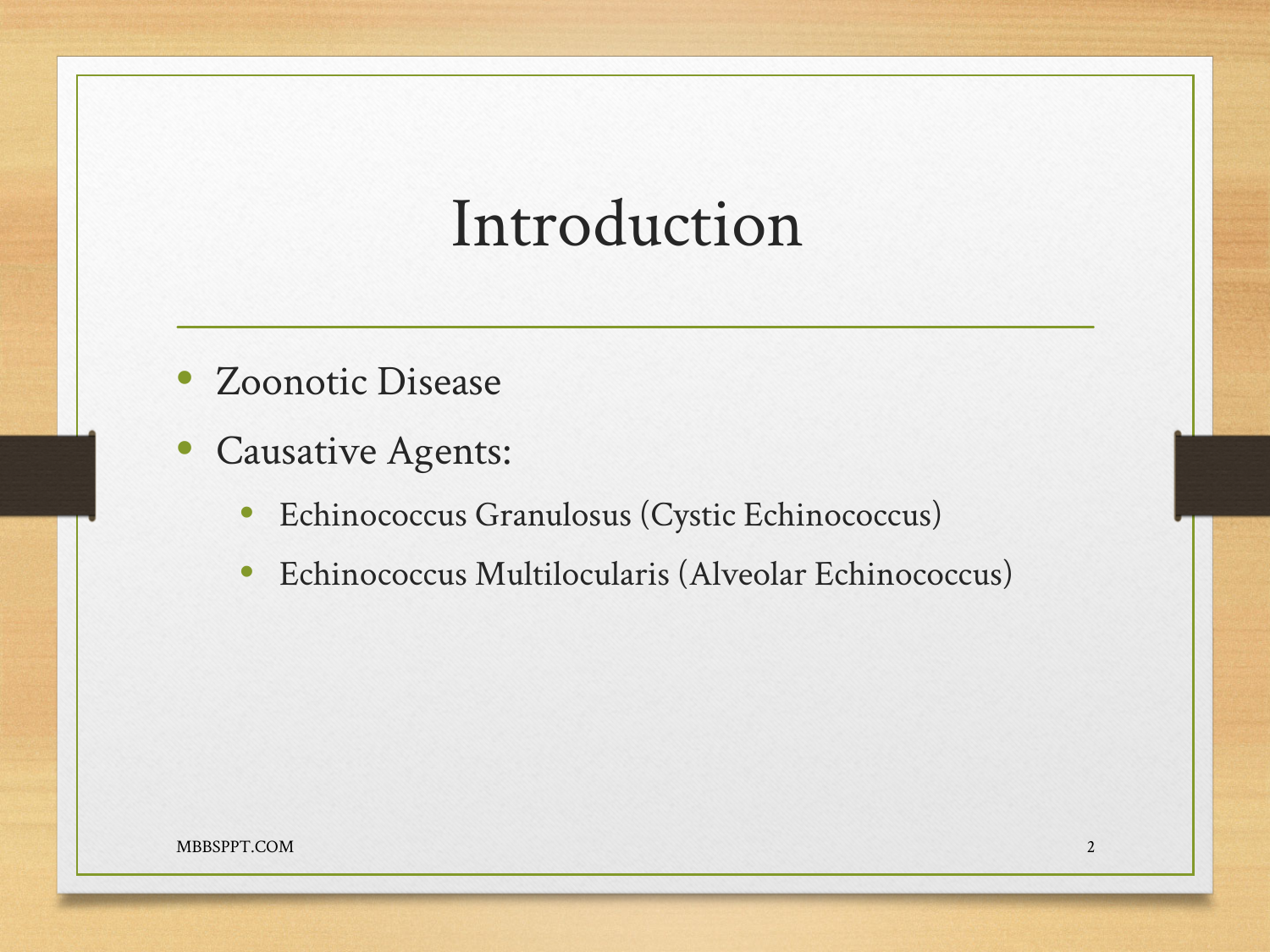

# Introduction
Zoonotic Disease
Causative Agents:
Echinococcus Granulosus (Cystic Echinococcus)
Echinococcus Multilocularis (Alveolar Echinococcus)
MBBSPPT.COM
2